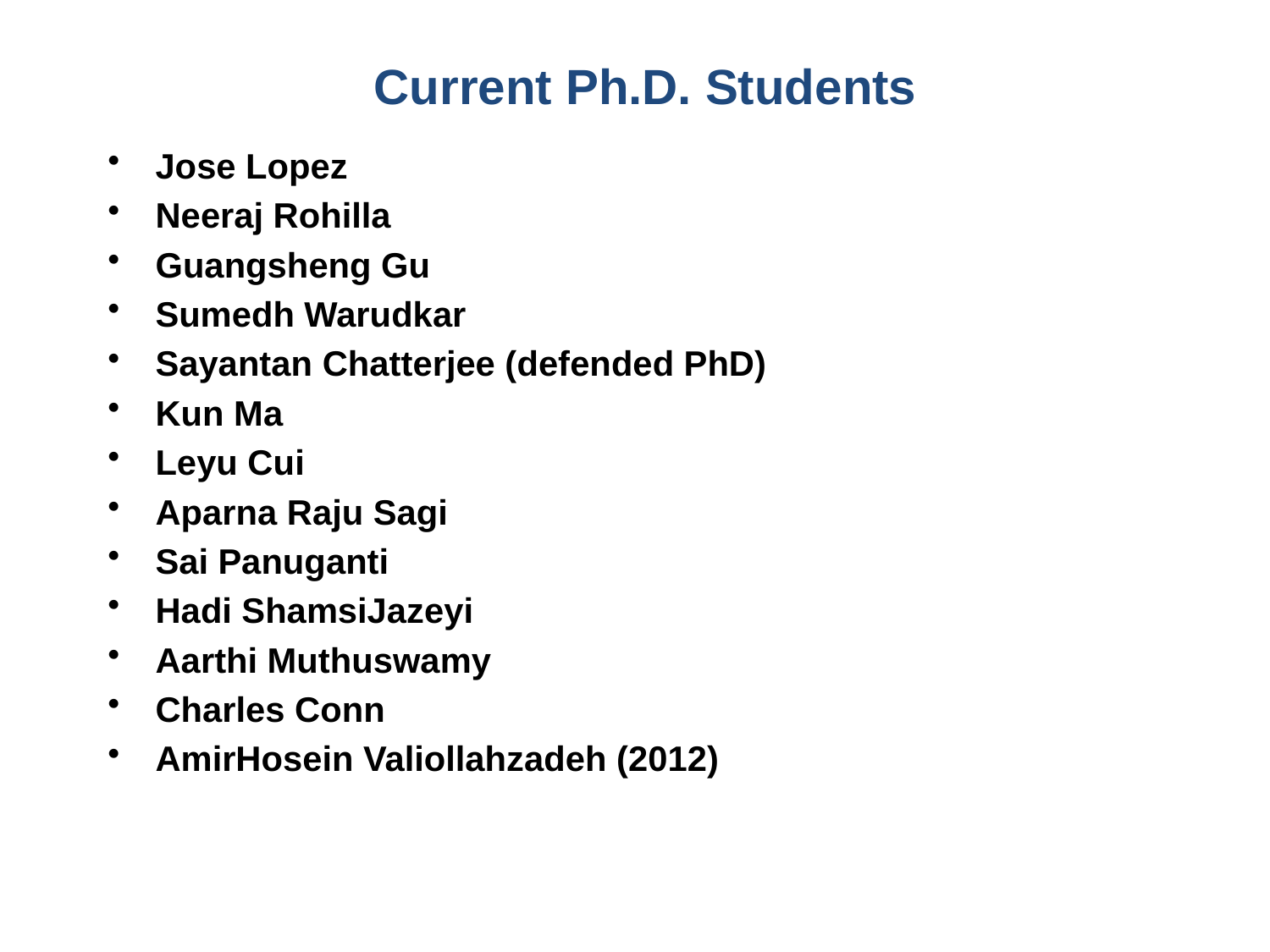

Current Ph.D. Students
Jose Lopez
Neeraj Rohilla
Guangsheng Gu
Sumedh Warudkar
Sayantan Chatterjee (defended PhD)
Kun Ma
Leyu Cui
Aparna Raju Sagi
Sai Panuganti
Hadi ShamsiJazeyi
Aarthi Muthuswamy
Charles Conn
AmirHosein Valiollahzadeh (2012)